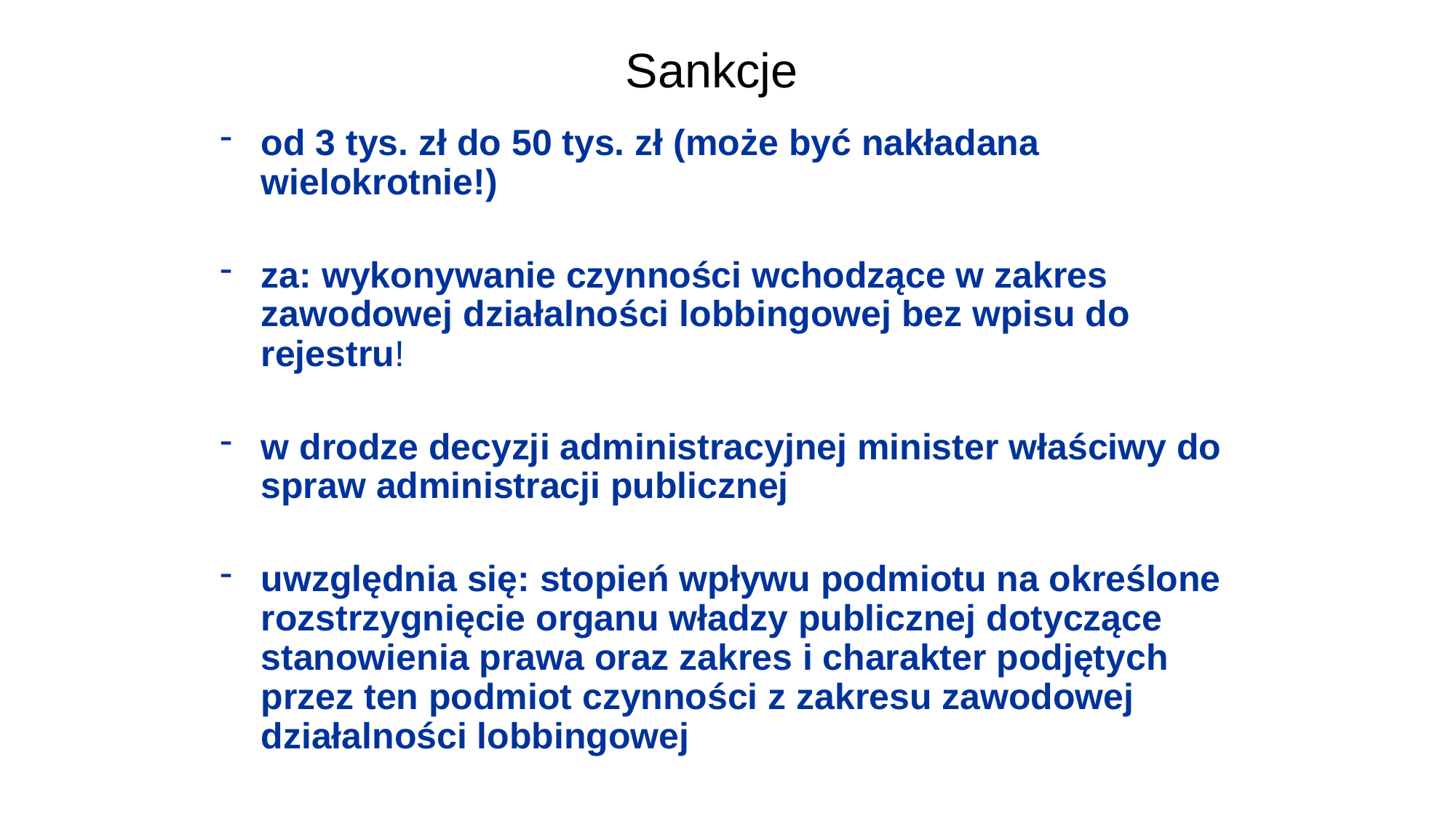

# Sankcje
od 3 tys. zł do 50 tys. zł (może być nakładana wielokrotnie!)

za: wykonywanie czynności wchodzące w zakres zawodowej działalności lobbingowej bez wpisu do rejestru!

w drodze decyzji administracyjnej minister właściwy do spraw administracji publicznej

uwzględnia się: stopień wpływu podmiotu na określone rozstrzygnięcie organu władzy publicznej dotyczące stanowienia prawa oraz zakres i charakter podjętych przez ten podmiot czynności z zakresu zawodowej działalności lobbingowej